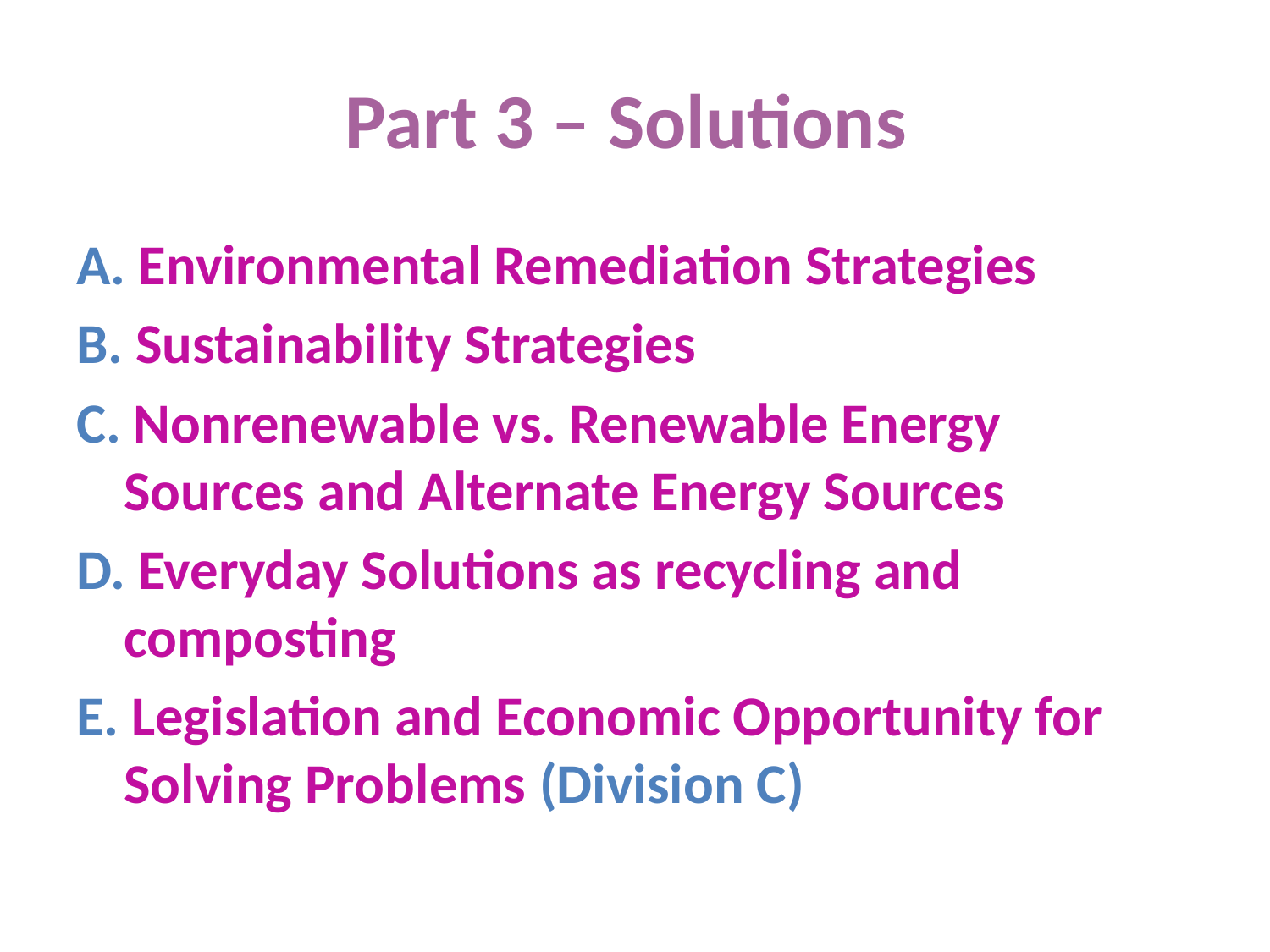

# Part 3 – Solutions
A. Environmental Remediation Strategies
B. Sustainability Strategies
C. Nonrenewable vs. Renewable Energy Sources and Alternate Energy Sources
D. Everyday Solutions as recycling and composting
E. Legislation and Economic Opportunity for Solving Problems (Division C)